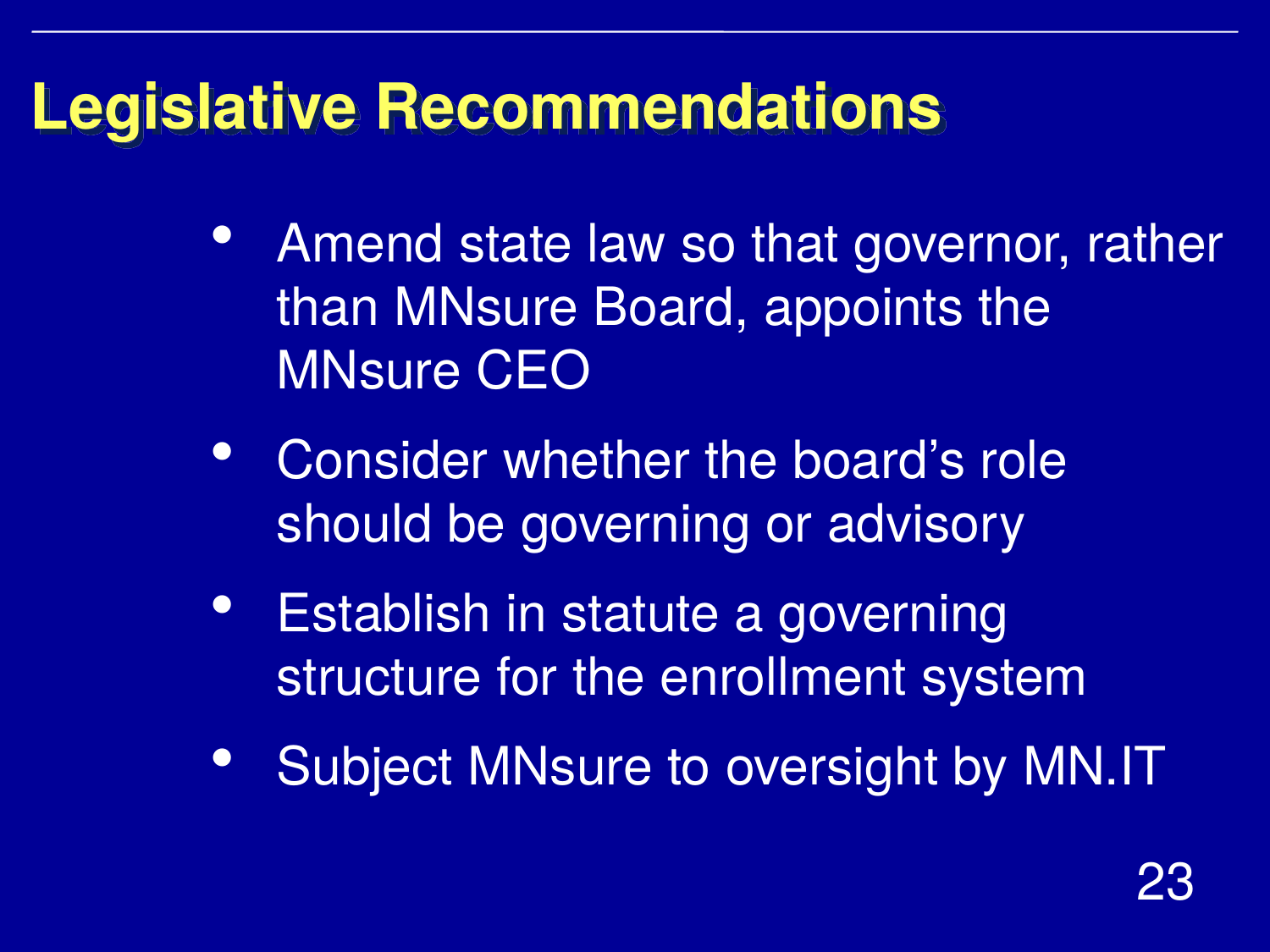

# Legislative Recommendations
Amend state law so that governor, rather than MNsure Board, appoints the MNsure CEO
Consider whether the board’s role should be governing or advisory
Establish in statute a governing structure for the enrollment system
Subject MNsure to oversight by MN.IT

23